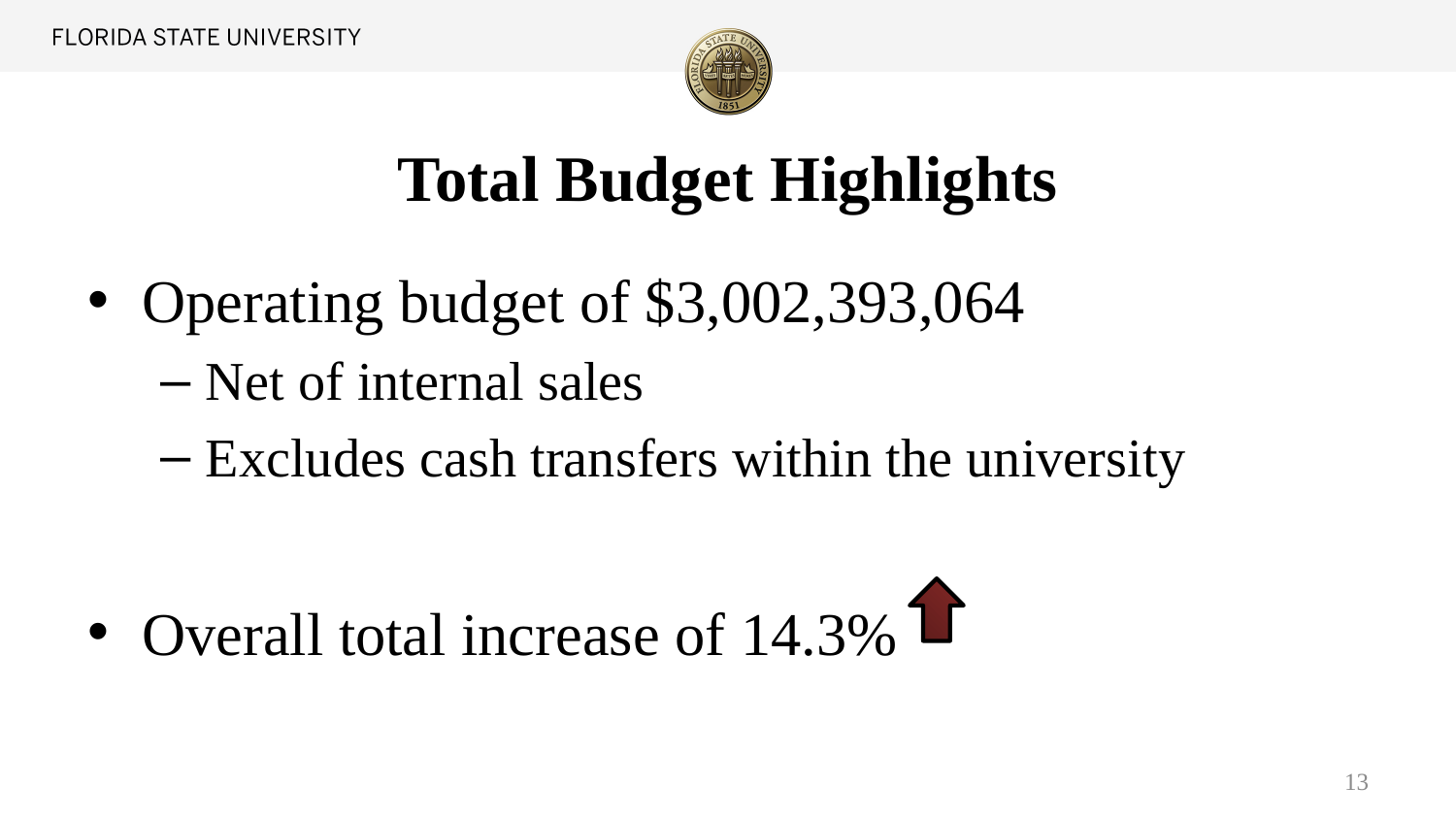

# Total Budget Highlights
Operating budget of $3,002,393,064
Net of internal sales
Excludes cash transfers within the university

Overall total increase of 14.3%

13